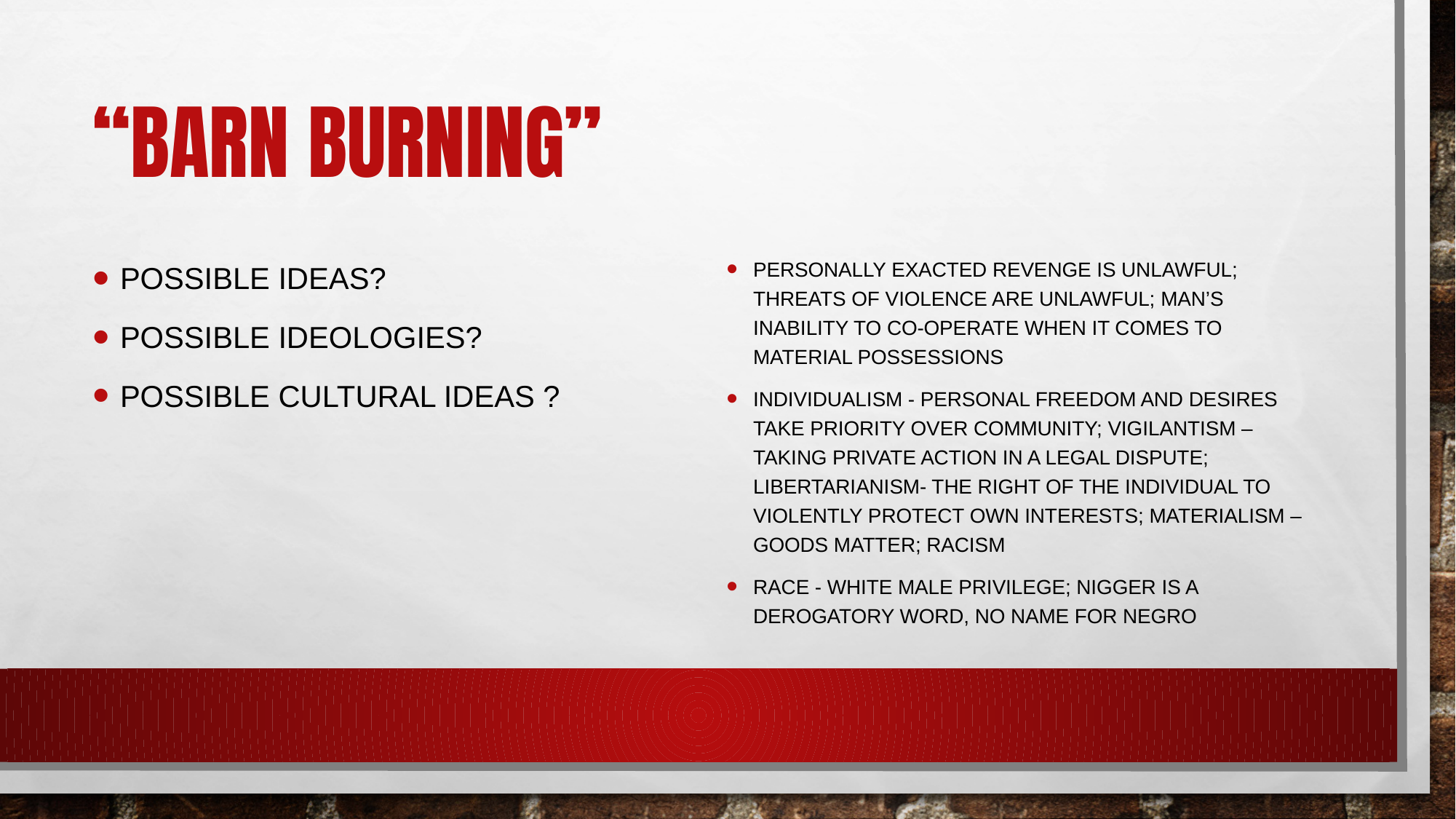

# “Barn Burning”
possible ideas?
possible ideologies?
Possible Cultural ideas ?

Personally exacted Revenge is unlawful; threats of violence are unlawful; man’s inability to co-operate when it comes to material possessions
Individualism - Personal freedom and desires take priority over community; Vigilantism – taking private action in a legal dispute; libertarianism- the right of the individual to violently protect own interests; materialism – goods matter; racism
Race - white male privilege; nigger is a derogatory word, no name for negro